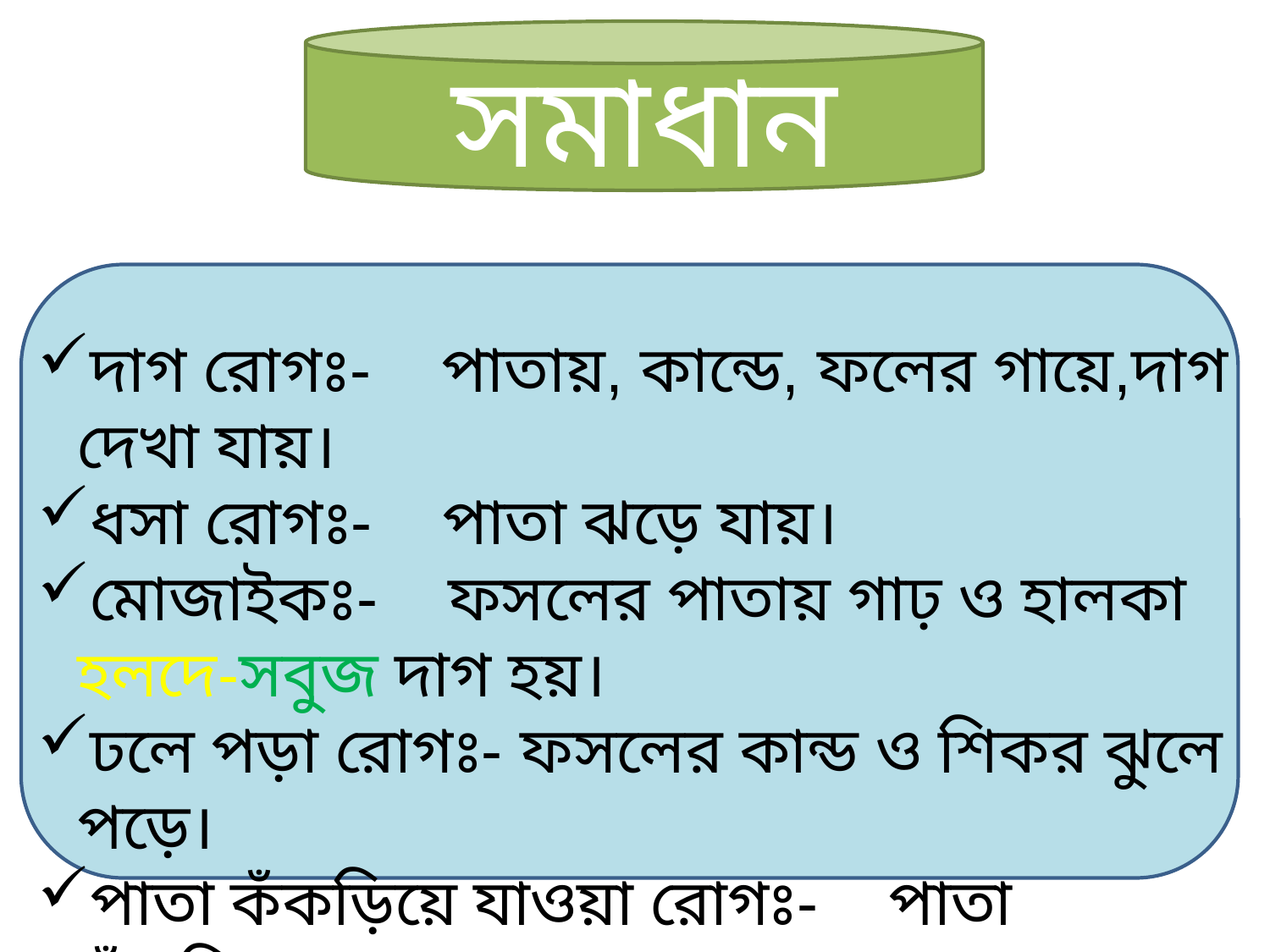

সমাধান

দাগ রোগঃ-    পাতায়, কান্ডে, ফলের গায়ে,দাগ দেখা যায়।
ধসা রোগঃ-    পাতা ঝড়ে যায়।
মোজাইকঃ-    ফসলের পাতায় গাঢ় ও হালকা হলদে-সবুজ দাগ হয়।
ঢলে পড়া রোগঃ- ফসলের কান্ড ও শিকর ঝুলে পড়ে।
পাতা কঁকড়িয়ে যাওয়া রোগঃ-    পাতা  কঁকড়িয়ে যায়।